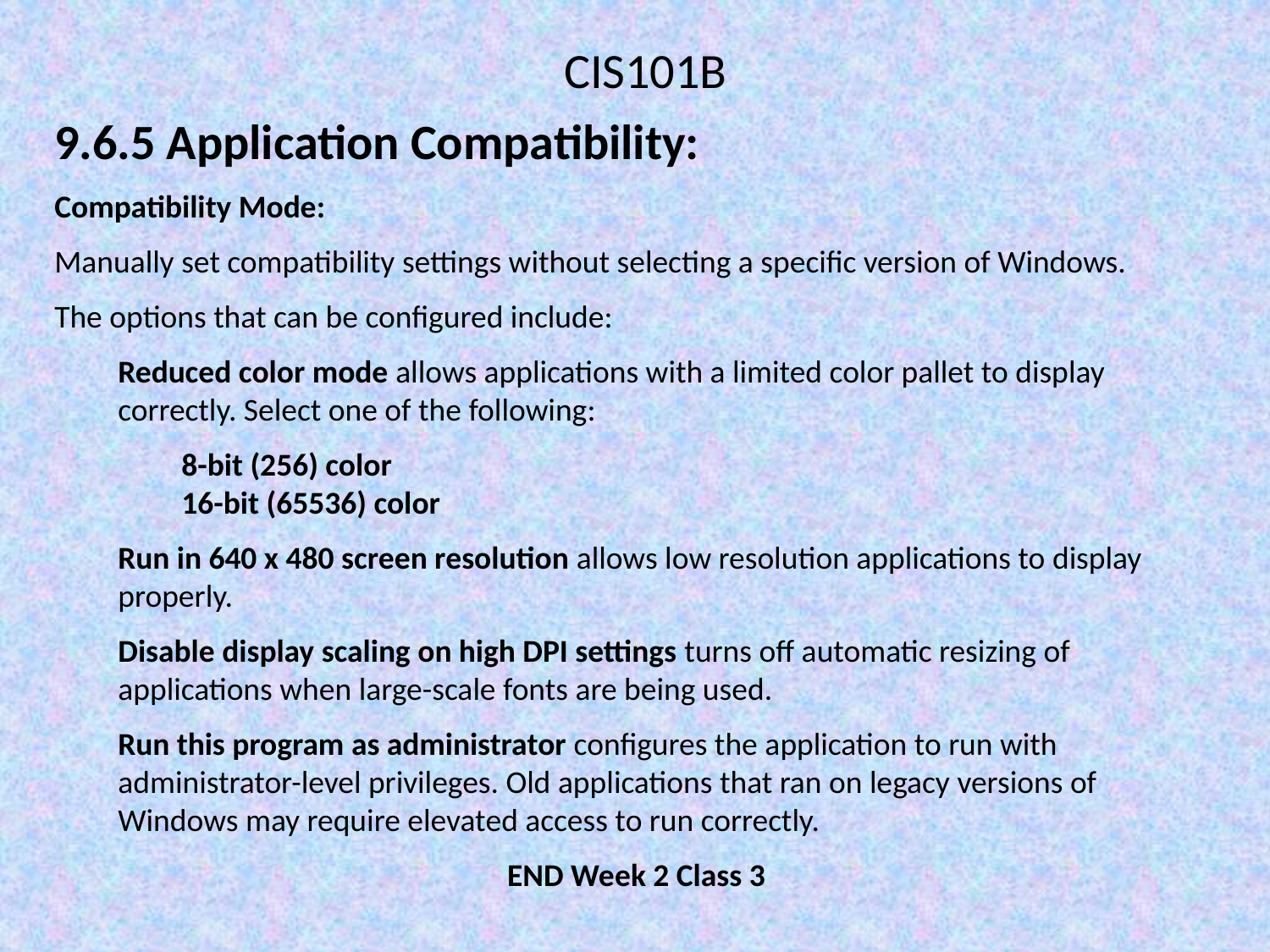

CIS101B
9.6.5 Application Compatibility:

Compatibility Mode:

Manually set compatibility settings without selecting a specific version of Windows.

The options that can be configured include:

Reduced color mode allows applications with a limited color pallet to display correctly. Select one of the following:

8-bit (256) color
16-bit (65536) color

Run in 640 x 480 screen resolution allows low resolution applications to display properly.

Disable display scaling on high DPI settings turns off automatic resizing of applications when large-scale fonts are being used.

Run this program as administrator configures the application to run with administrator-level privileges. Old applications that ran on legacy versions of Windows may require elevated access to run correctly.

END Week 2 Class 3